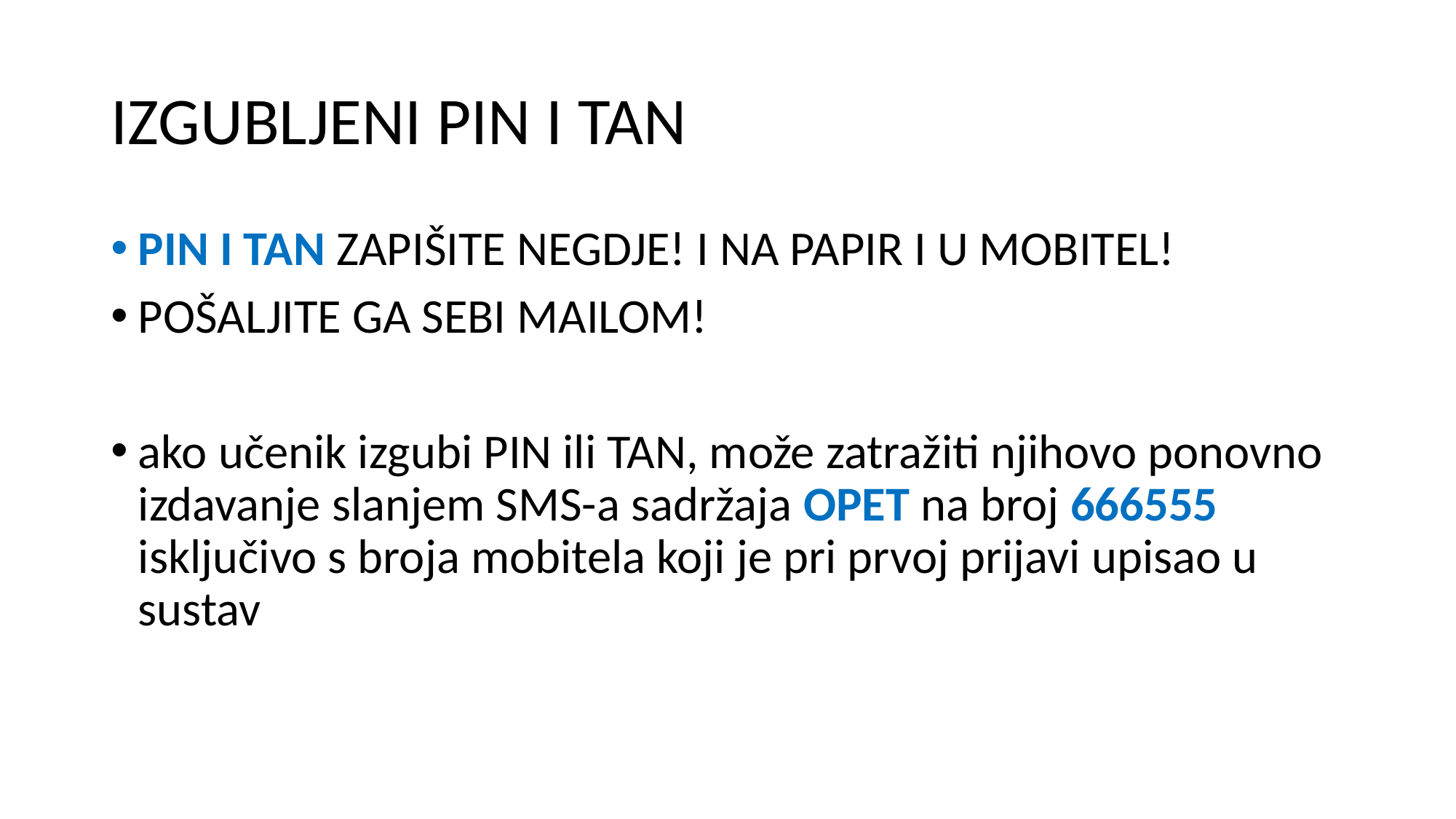

# IZGUBLJENI PIN I TAN
PIN I TAN ZAPIŠITE NEGDJE! I NA PAPIR I U MOBITEL!
POŠALJITE GA SEBI MAILOM!

ako učenik izgubi PIN ili TAN, može zatražiti njihovo ponovno izdavanje slanjem SMS-a sadržaja OPET na broj 666555 isključivo s broja mobitela koji je pri prvoj prijavi upisao u sustav